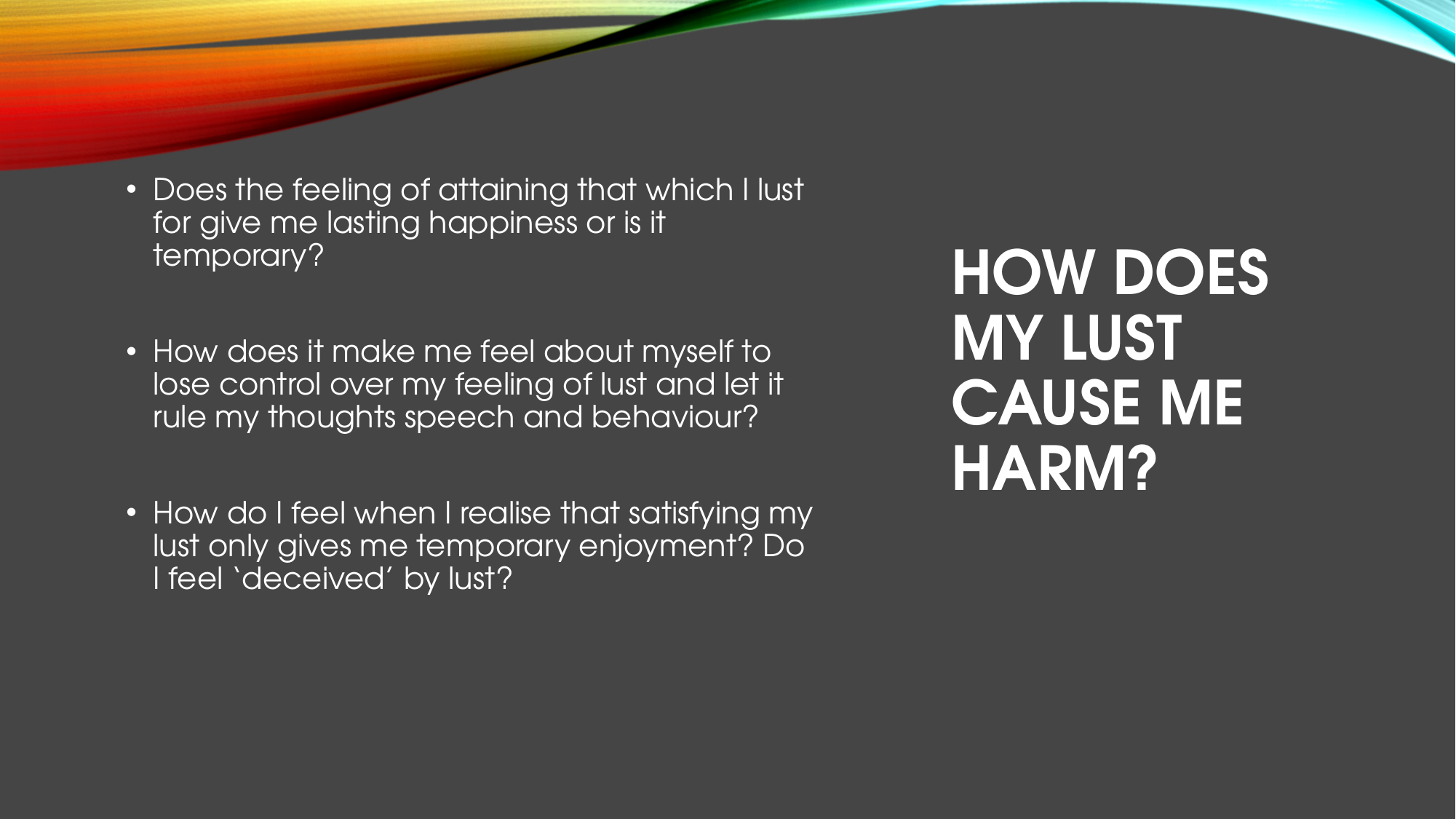

Does the feeling of attaining that which I lust for give me lasting happiness or is it temporary?

How does it make me feel about myself to lose control over my feeling of lust and let it rule my thoughts speech and behaviour?

How do I feel when I realise that satisfying my lust only gives me temporary enjoyment? Do I feel ‘deceived’ by lust?

# How does my lust cause me harm?